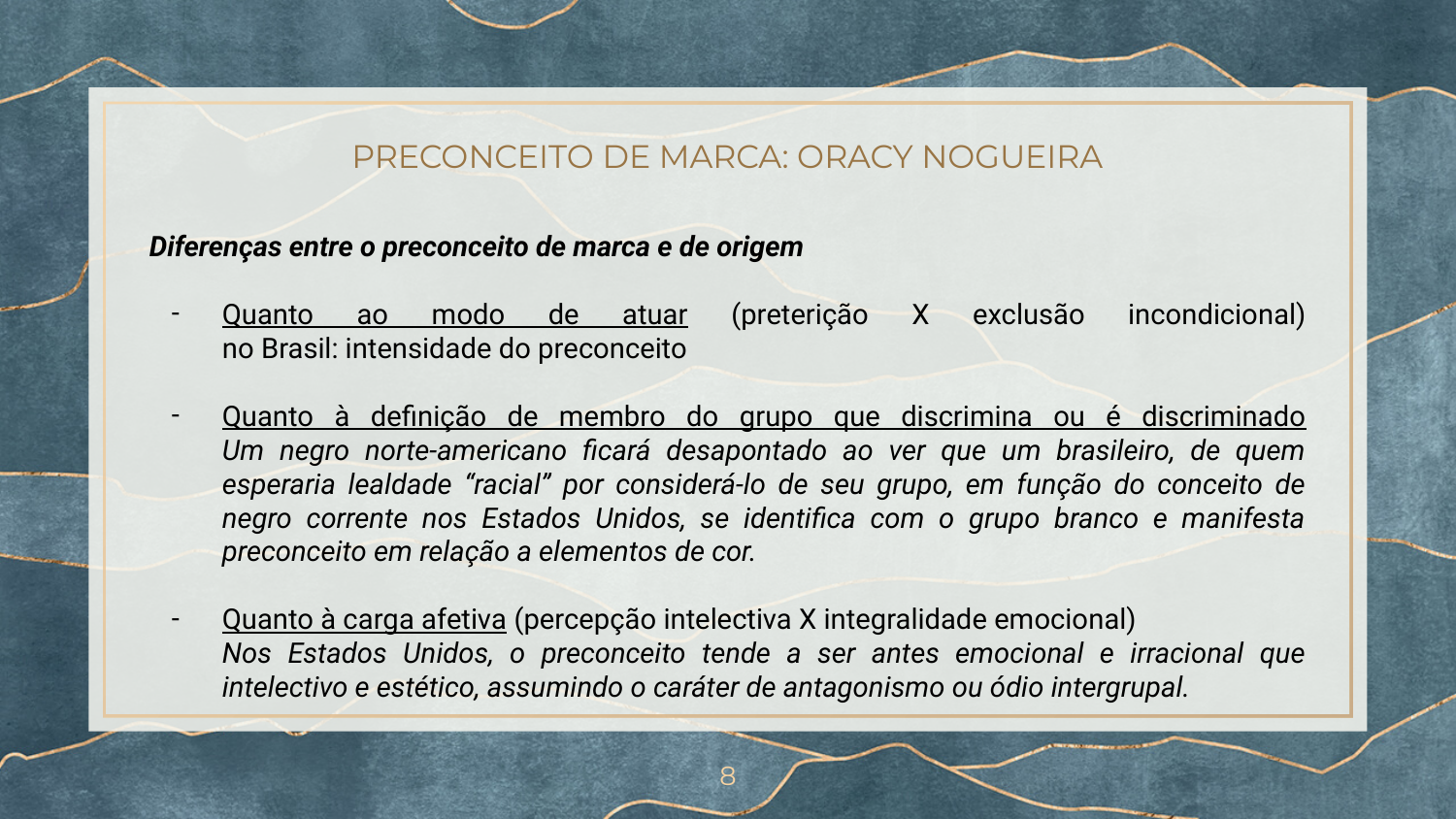

# PRECONCEITO DE MARCA: ORACY NOGUEIRA
Diferenças entre o preconceito de marca e de origem

Quanto ao modo de atuar (preterição X exclusão incondicional)
no Brasil: intensidade do preconceito

Quanto à definição de membro do grupo que discrimina ou é discriminado
Um negro norte-americano ficará desapontado ao ver que um brasileiro, de quem esperaria lealdade “racial” por considerá-lo de seu grupo, em função do conceito de negro corrente nos Estados Unidos, se identifica com o grupo branco e manifesta preconceito em relação a elementos de cor.

Quanto à carga afetiva (percepção intelectiva X integralidade emocional)
Nos Estados Unidos, o preconceito tende a ser antes emocional e irracional que intelectivo e estético, assumindo o caráter de antagonismo ou ódio intergrupal.
8